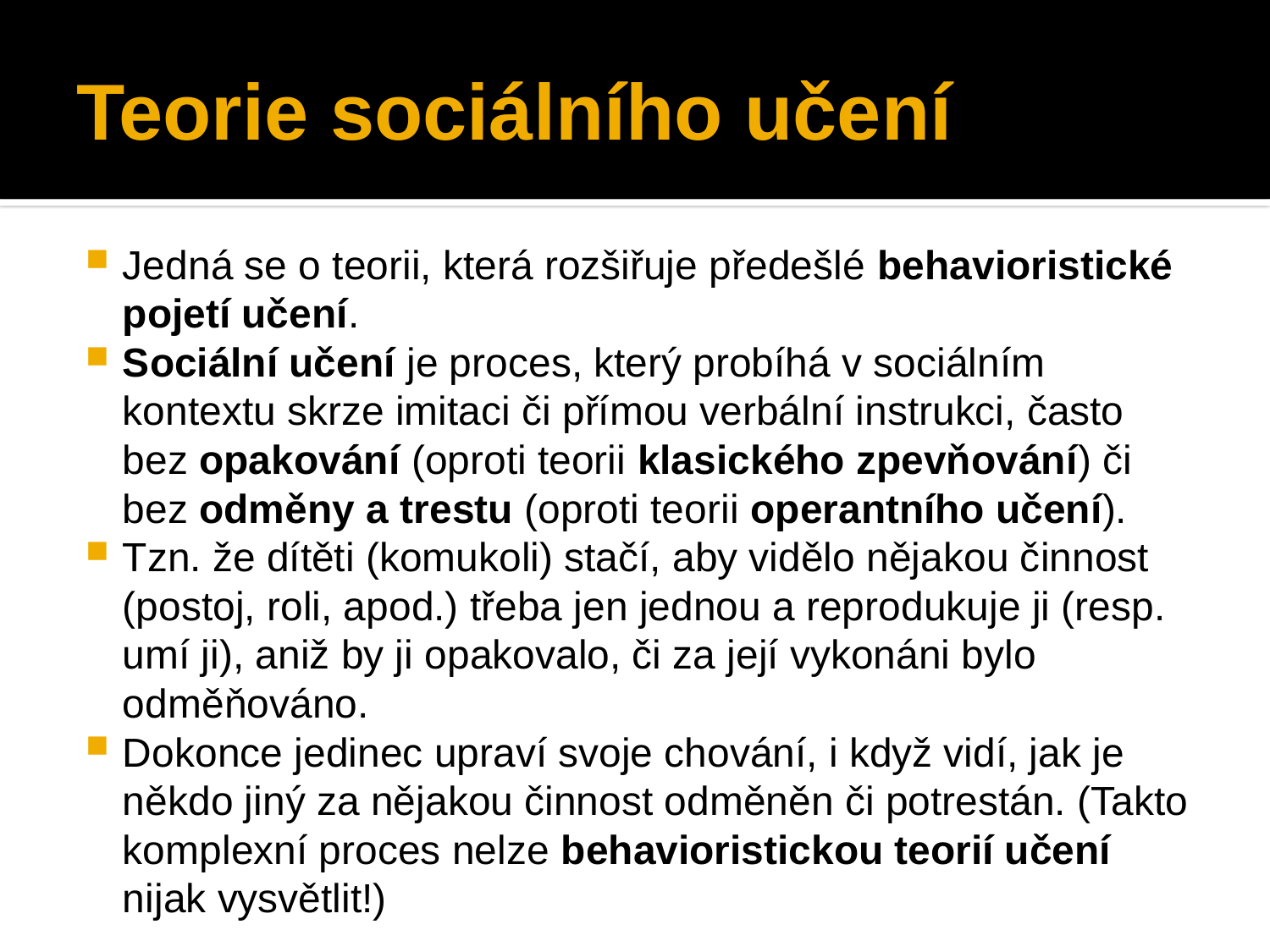

# Teorie sociálního učení
Jedná se o teorii, která rozšiřuje předešlé behavioristické pojetí učení.
Sociální učení je proces, který probíhá v sociálním kontextu skrze imitaci či přímou verbální instrukci, často bez opakování (oproti teorii klasického zpevňování) či bez odměny a trestu (oproti teorii operantního učení).
Tzn. že dítěti (komukoli) stačí, aby vidělo nějakou činnost (postoj, roli, apod.) třeba jen jednou a reprodukuje ji (resp. umí ji), aniž by ji opakovalo, či za její vykonáni bylo odměňováno.
Dokonce jedinec upraví svoje chování, i když vidí, jak je někdo jiný za nějakou činnost odměněn či potrestán. (Takto komplexní proces nelze behavioristickou teorií učení nijak vysvětlit!)